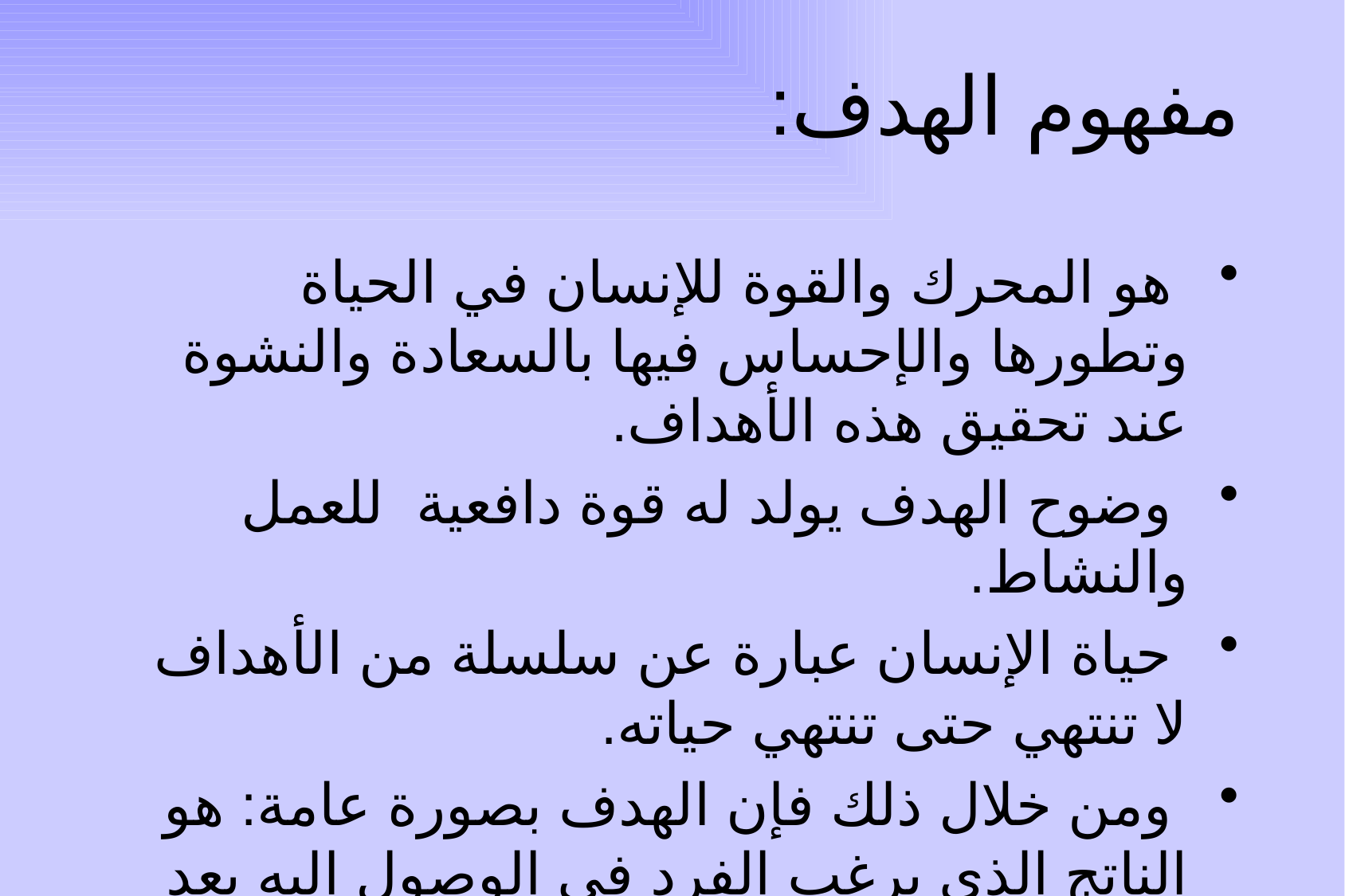

# مفهوم الهدف:
 هو المحرك والقوة للإنسان في الحياة وتطورها والإحساس فيها بالسعادة والنشوة عند تحقيق هذه الأهداف.
 وضوح الهدف يولد له قوة دافعية  للعمل والنشاط.
 حياة الإنسان عبارة عن سلسلة من الأهداف لا تنتهي حتى تنتهي حياته.
 ومن خلال ذلك فإن الهدف بصورة عامة: هو الناتج الذي يرغب الفرد في الوصول إليه بعد قيامه بعمل ما.